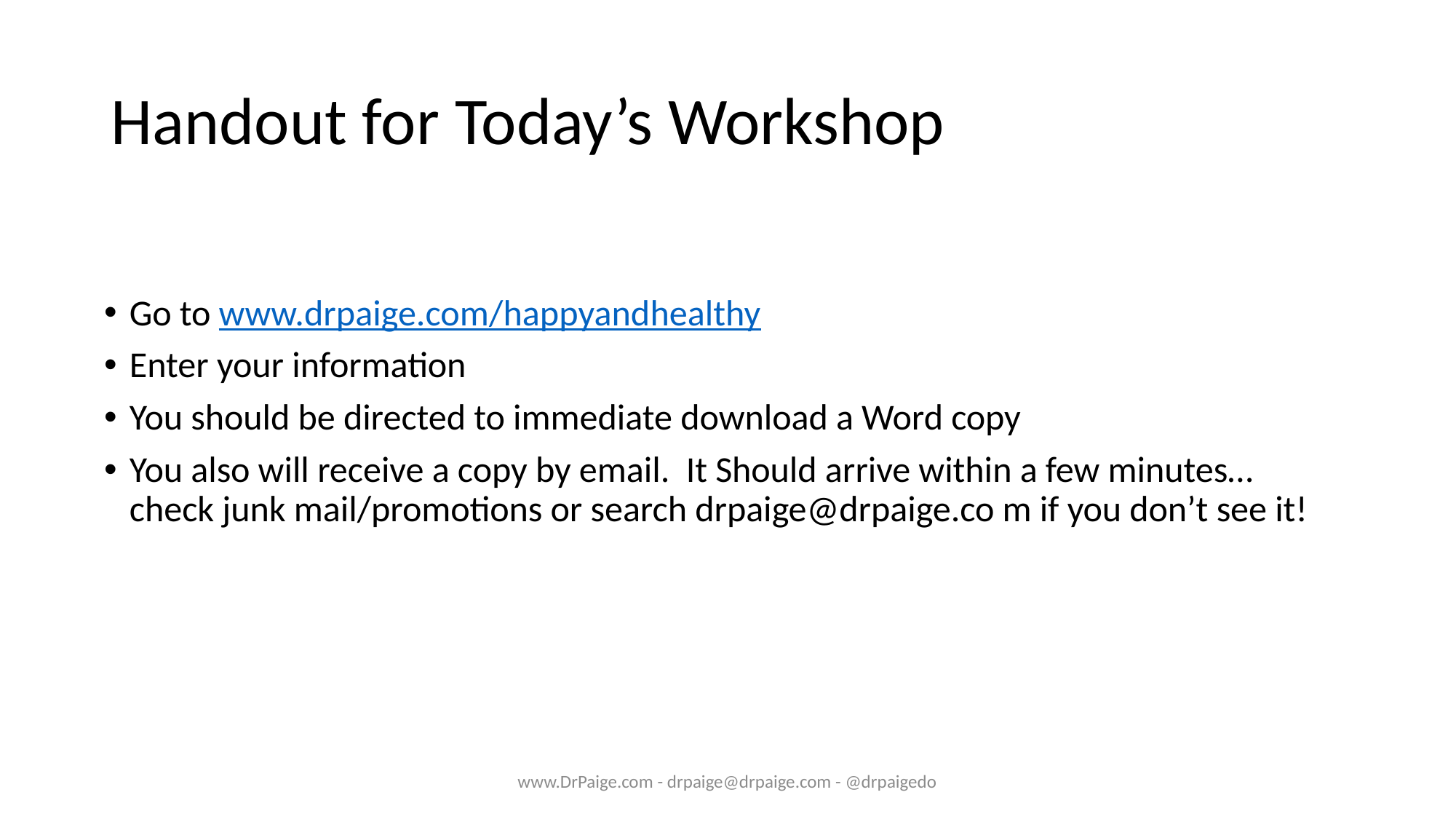

# Handout for Today’s Workshop
Go to www.drpaige.com/happyandhealthy
Enter your information
You should be directed to immediate download a Word copy
You also will receive a copy by email.  It Should arrive within a few minutes…check junk mail/promotions or search drpaige@drpaige.co m if you don’t see it!
www.DrPaige.com - drpaige@drpaige.com - @drpaigedo